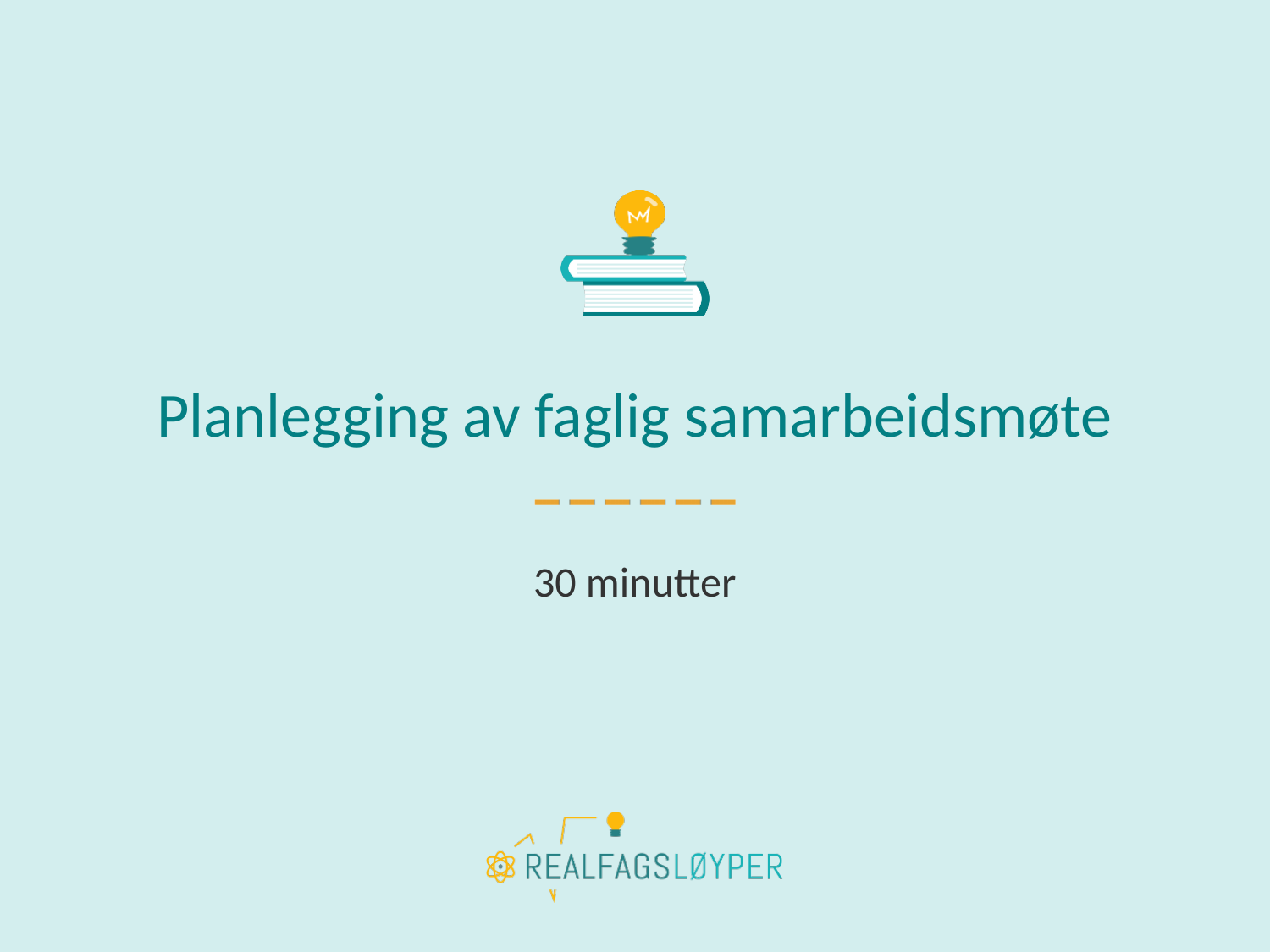

# Planlegging av faglig samarbeidsmøte
30 minutter